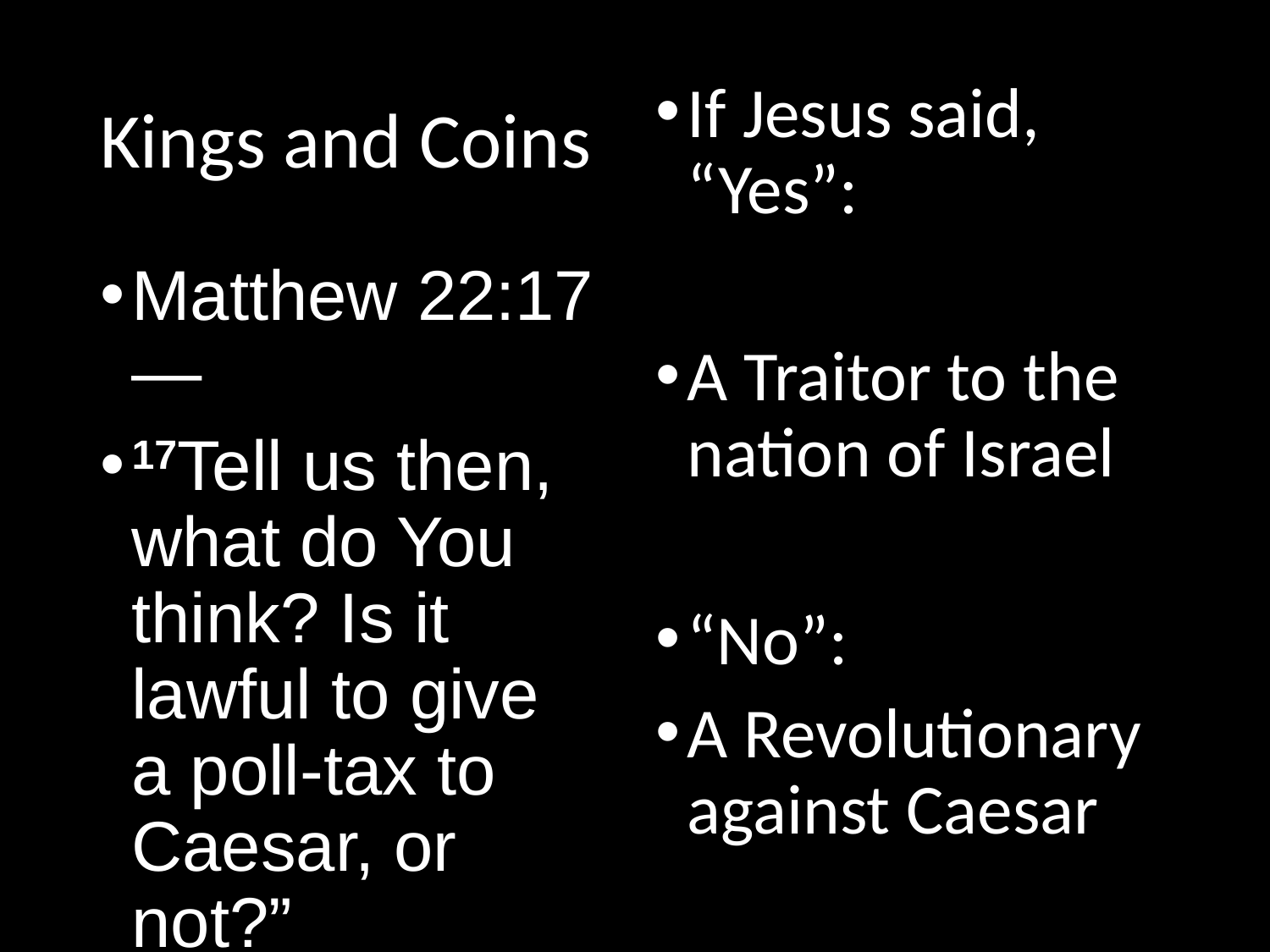

# Kings and Coins
If Jesus said, “Yes”:

A Traitor to the nation of Israel

“No”:
A Revolutionary against Caesar
Matthew 22:17—
17Tell us then, what do You think? Is it lawful to give a poll-tax to Caesar, or not?”